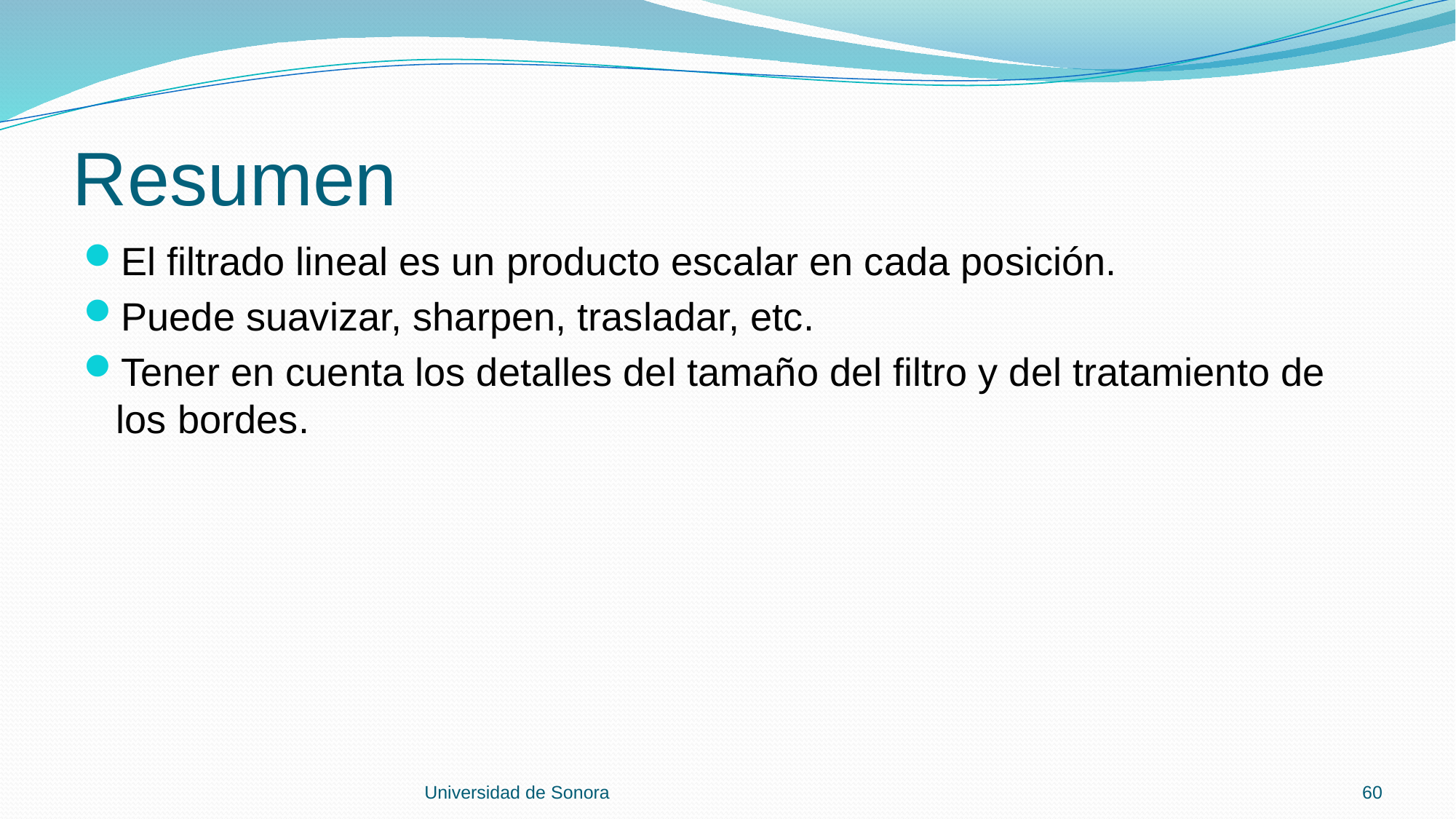

# Resumen
El filtrado lineal es un producto escalar en cada posición.
Puede suavizar, sharpen, trasladar, etc.
Tener en cuenta los detalles del tamaño del filtro y del tratamiento de los bordes.

Universidad de Sonora
60